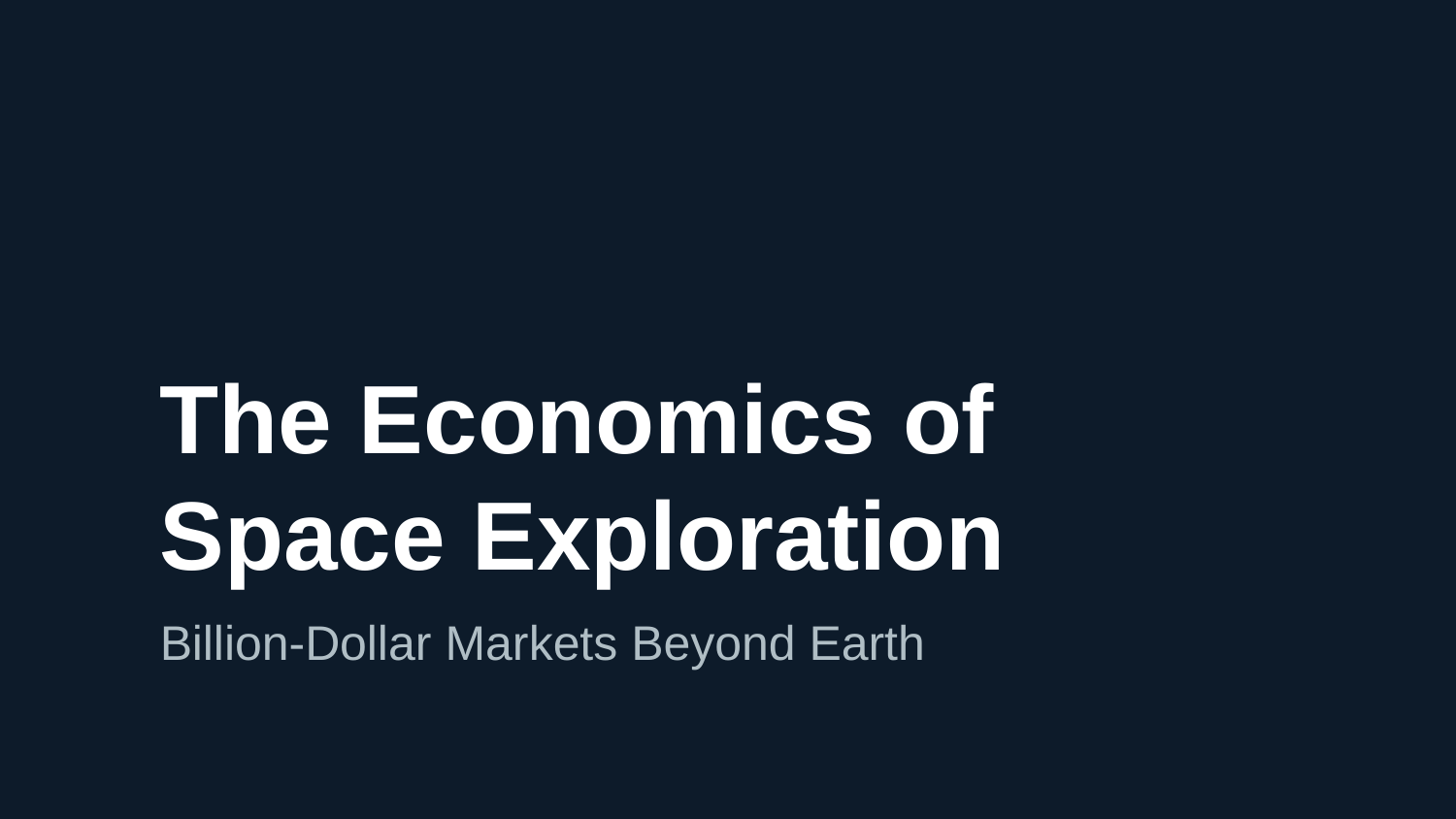

The Economics of Space Exploration
Billion-Dollar Markets Beyond Earth
Prepared by gemini-3.1-pro-preview
April 2026